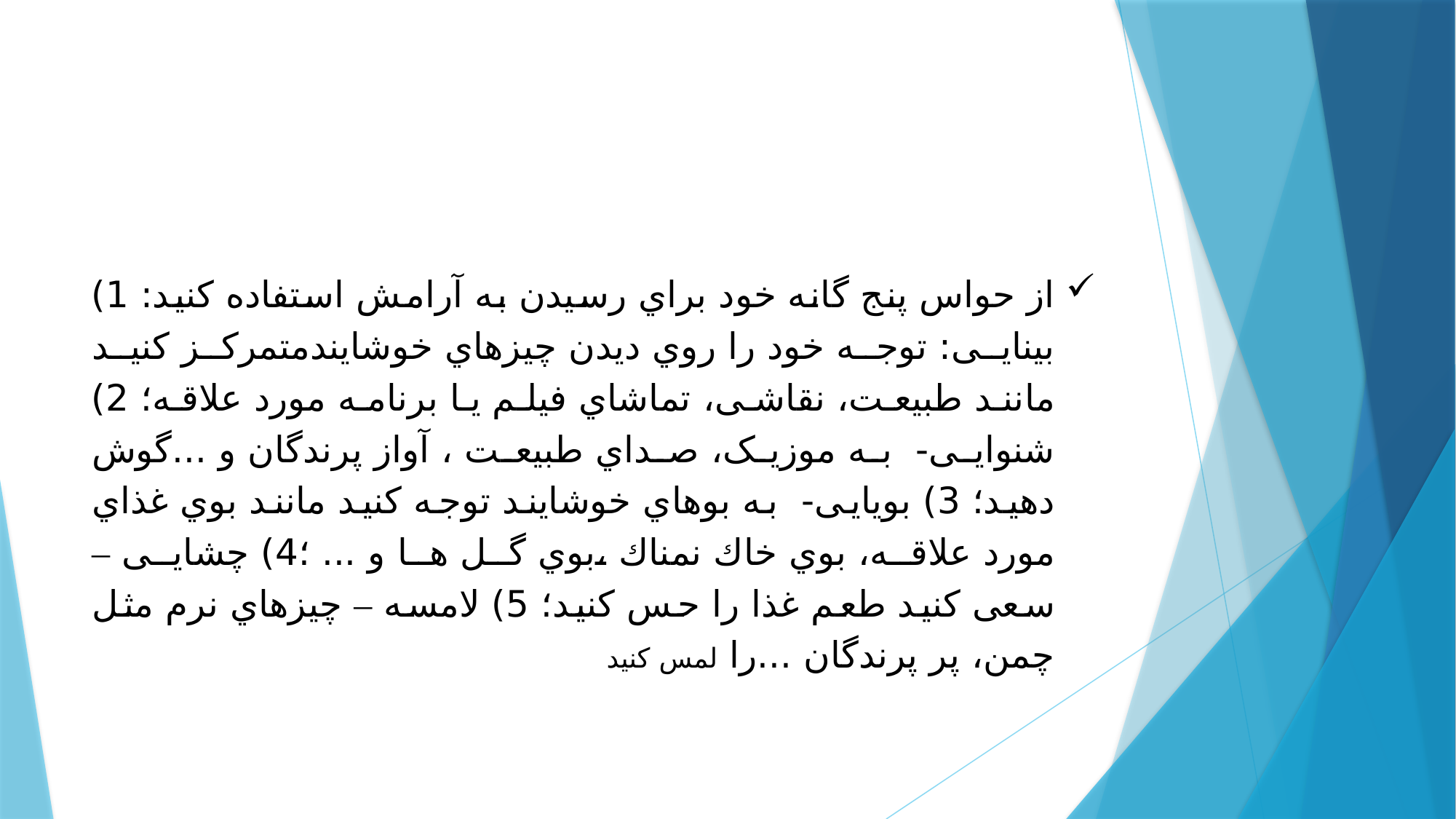

از حواس پنج گانه خود براي رسیدن به آرامش استفاده کنید: 1) بینایی: توجه خود را روي دیدن چیزهاي خوشایندمتمرکز کنید مانند طبیعت، نقاشی، تماشاي فیلم یا برنامه مورد علاقه؛ 2) شنوایی-  به موزیک، صداي طبیعت ، آواز پرندگان و ...گوش دهید؛ 3) بویایی-  به بوهاي خوشایند توجه کنید مانند بوي غذاي مورد علاقه، بوي خاك نمناك ،بوي گل ها و ... ؛4) چشایی – سعی کنید طعم غذا را حس کنید؛ 5) لامسه – چیزهاي نرم مثل چمن، پر پرندگان ...را لمس کنید